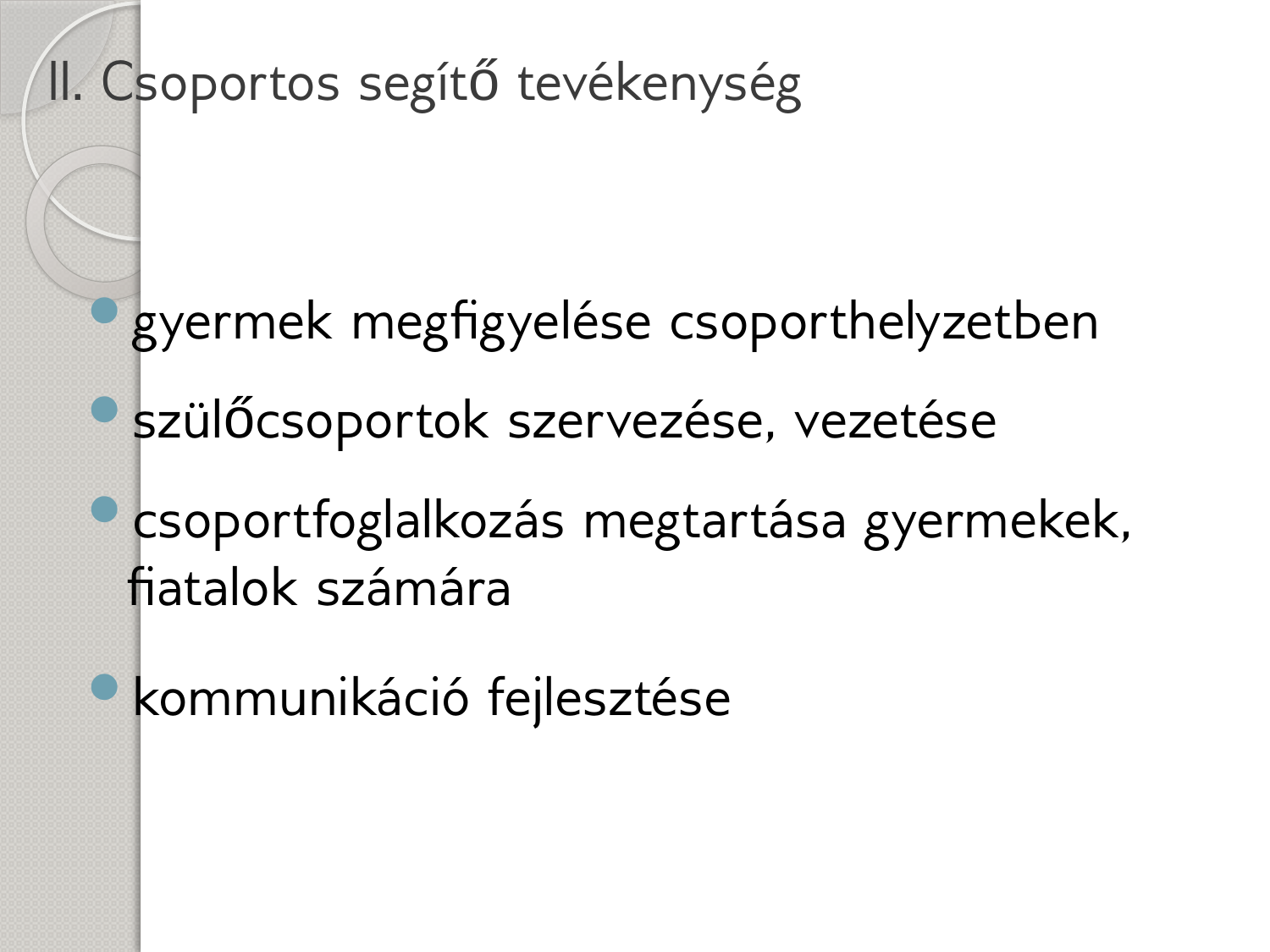

# II. Csoportos segítő tevékenység
gyermek megfigyelése csoporthelyzetben
szülőcsoportok szervezése, vezetése
csoportfoglalkozás megtartása gyermekek, fiatalok számára
kommunikáció fejlesztése